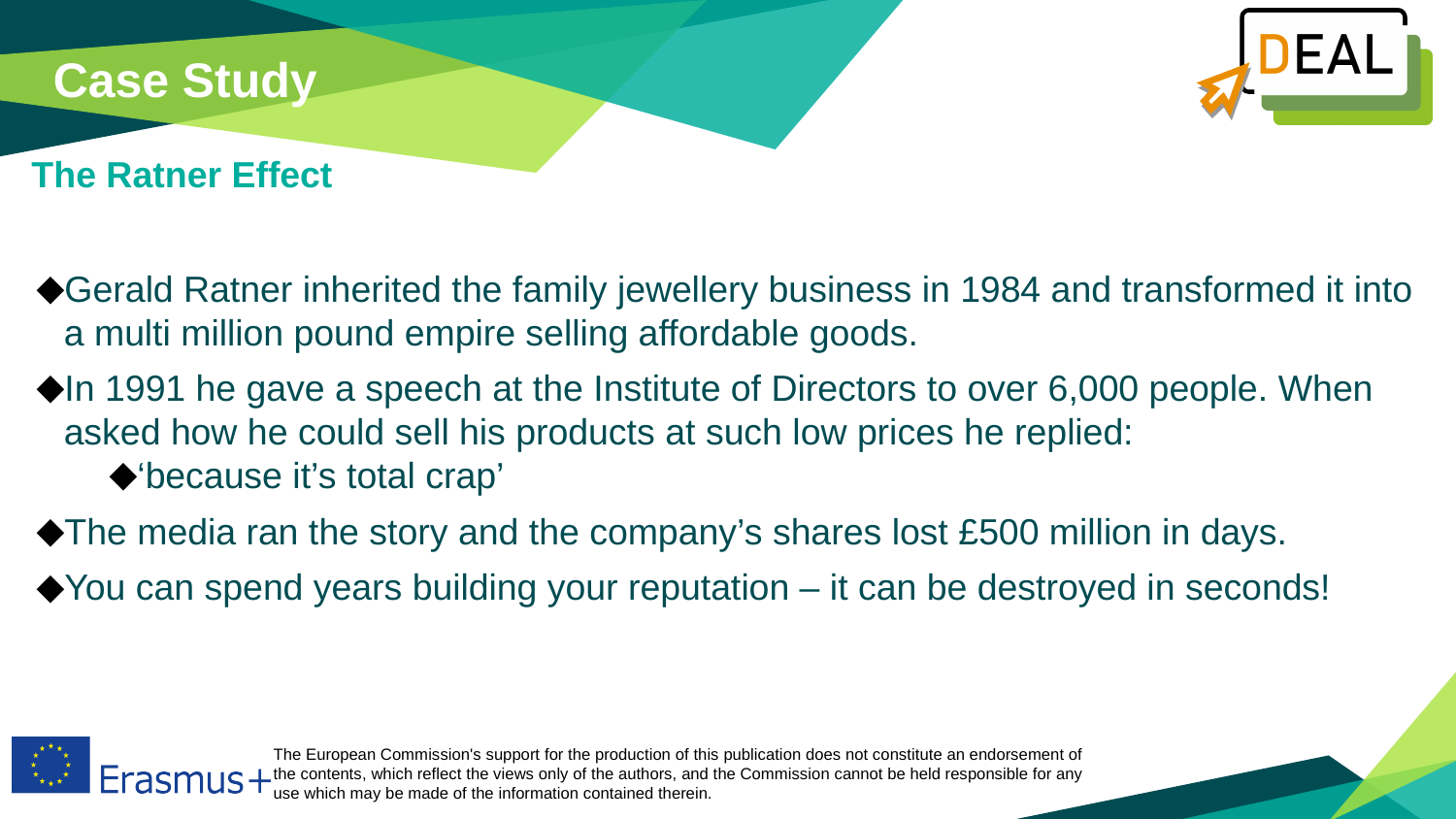

Case Study
The Ratner Effect

Gerald Ratner inherited the family jewellery business in 1984 and transformed it into a multi million pound empire selling affordable goods.
In 1991 he gave a speech at the Institute of Directors to over 6,000 people. When asked how he could sell his products at such low prices he replied:
‘because it’s total crap’
The media ran the story and the company’s shares lost £500 million in days.
You can spend years building your reputation – it can be destroyed in seconds!